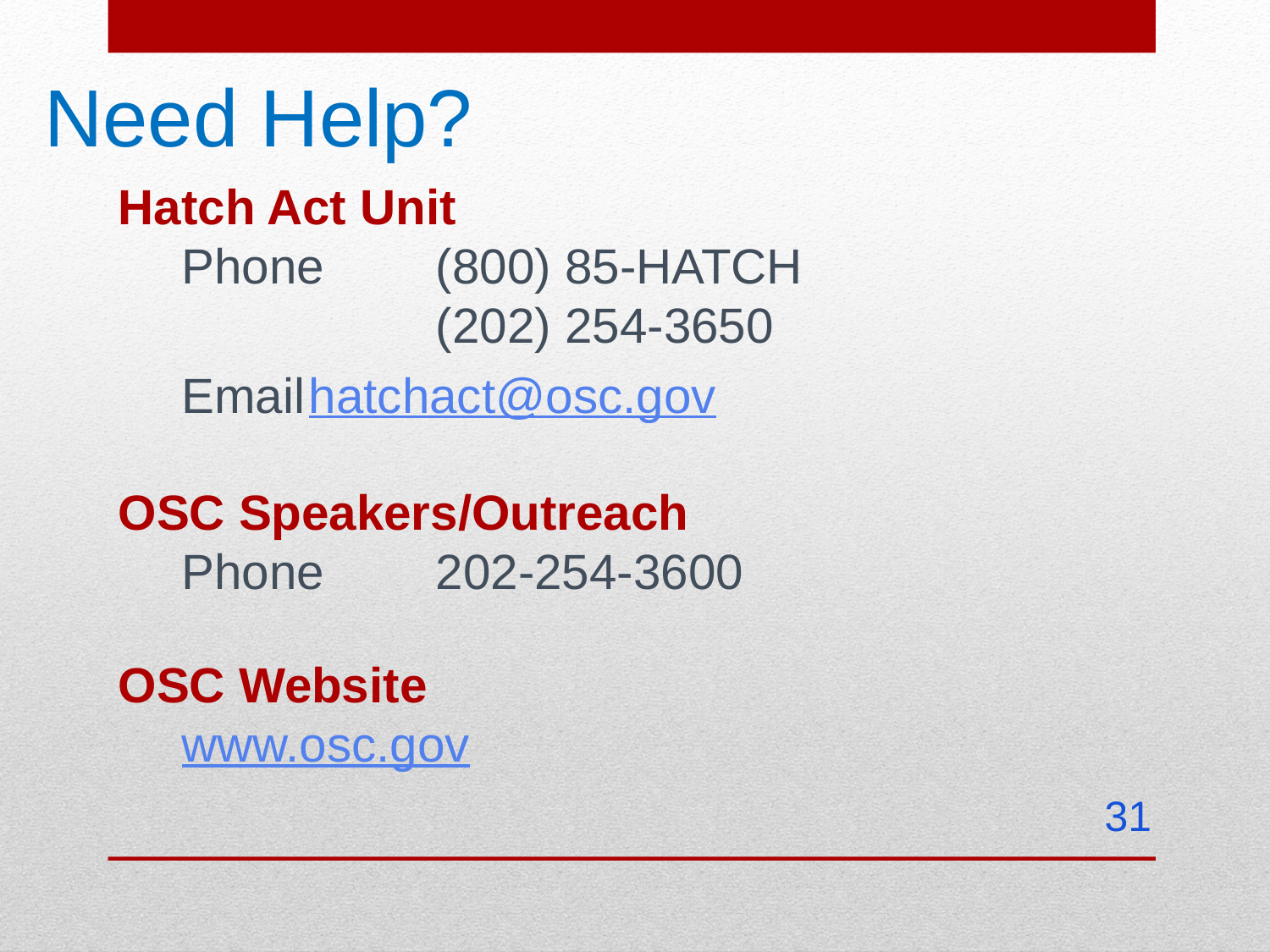

Need Help?
Hatch Act Unit
Phone	(800) 85-HATCH
		(202) 254-3650
Email	hatchact@osc.gov

OSC Speakers/Outreach
Phone	202-254-3600

OSC Website
www.osc.gov

31